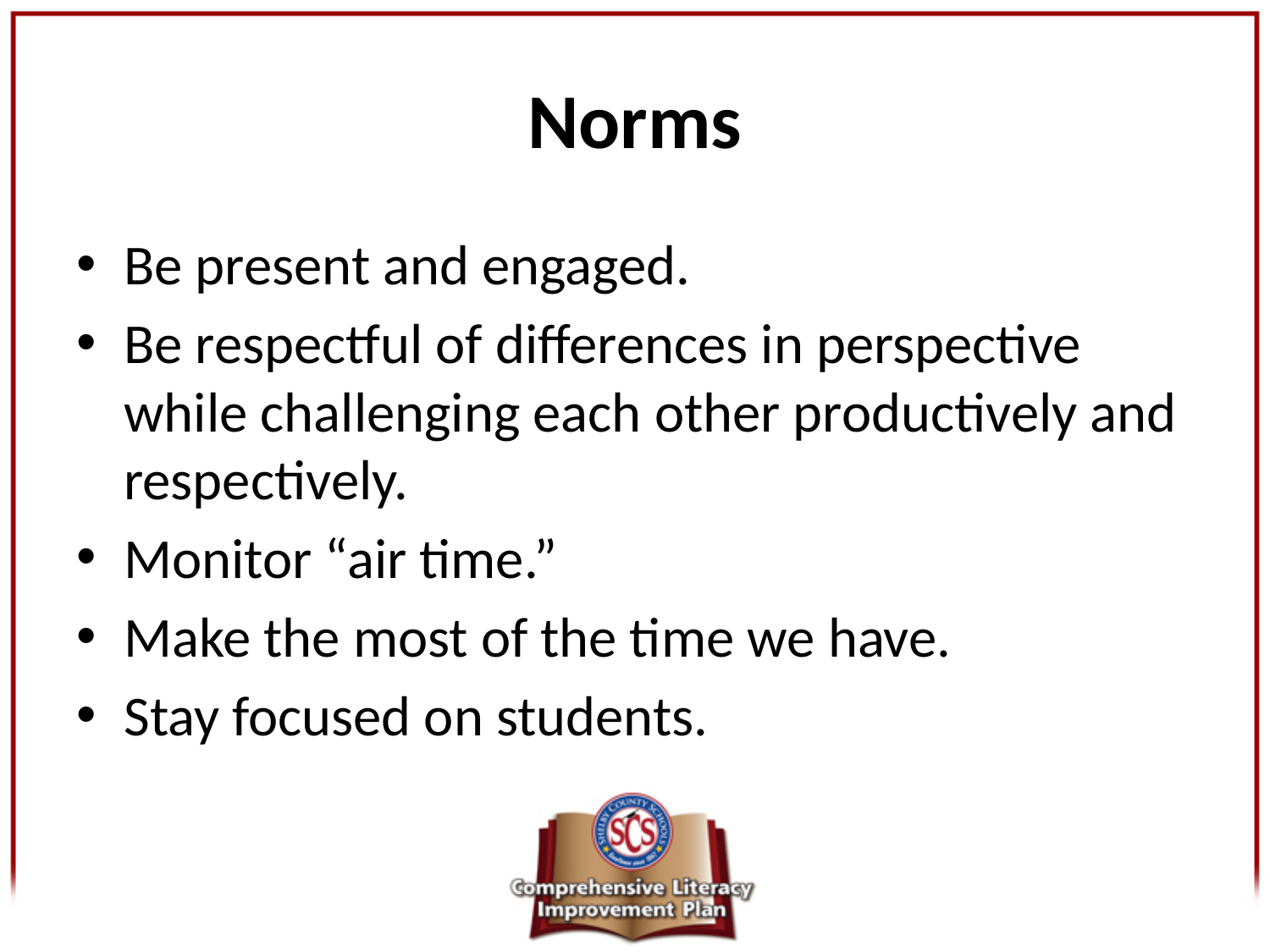

# Norms
Be present and engaged.
Be respectful of differences in perspective while challenging each other productively and respectively.
Monitor “air time.”
Make the most of the time we have.
Stay focused on students.